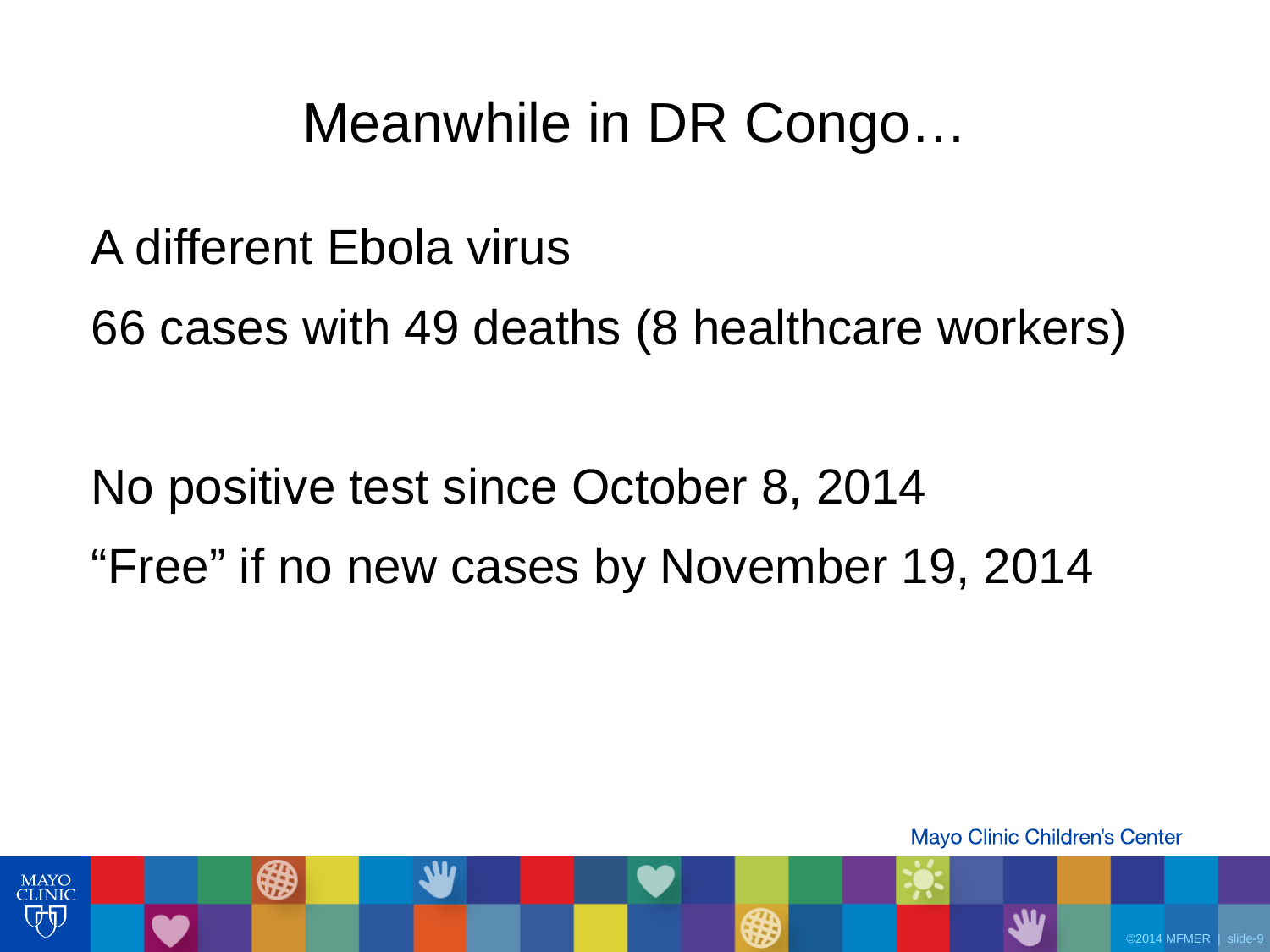

# Meanwhile in DR Congo…
A different Ebola virus
66 cases with 49 deaths (8 healthcare workers)

No positive test since October 8, 2014
“Free” if no new cases by November 19, 2014